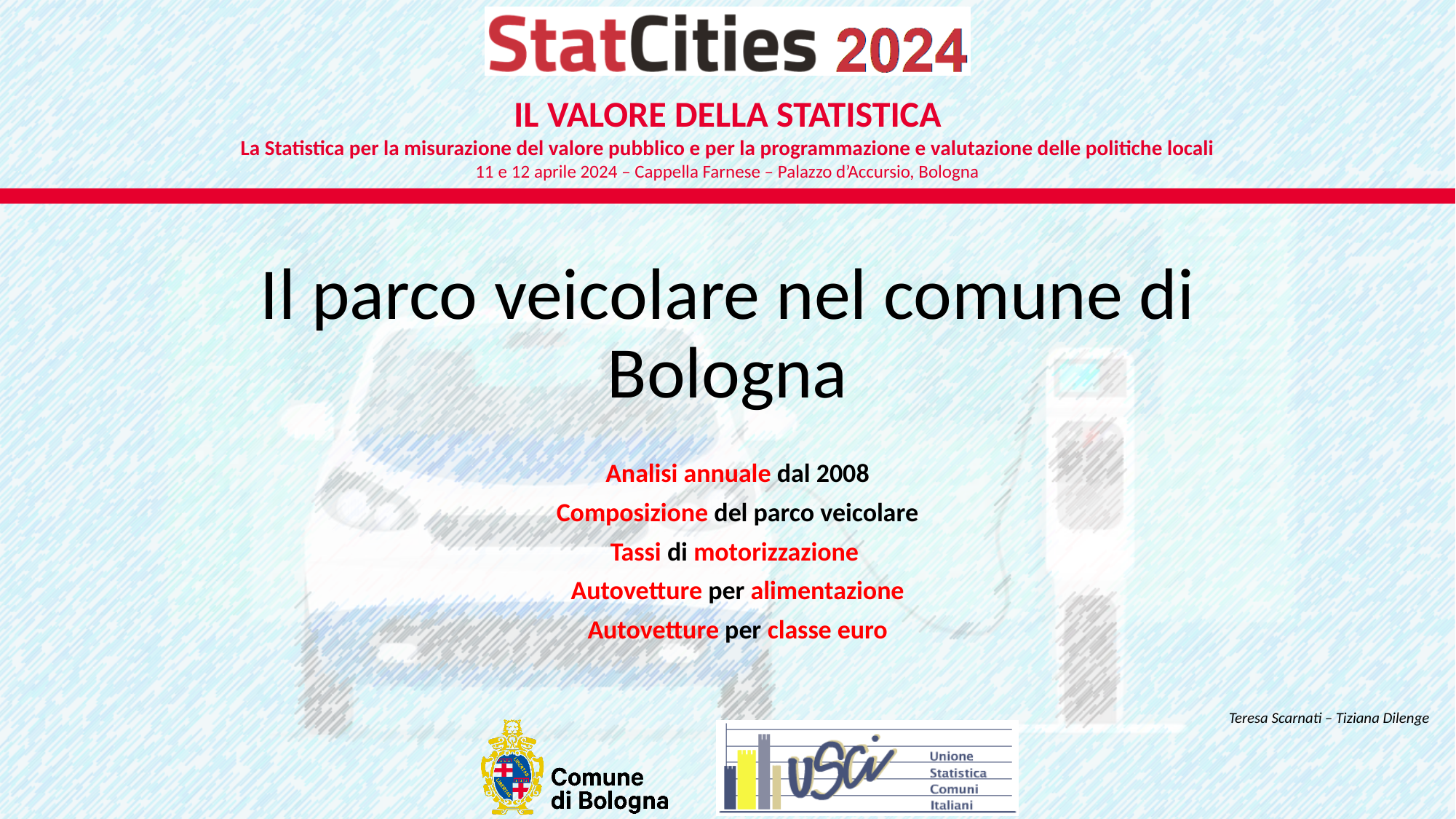

# Il parco veicolare nel comune di Bologna
Analisi annuale dal 2008
Composizione del parco veicolare
Tassi di motorizzazione
Autovetture per alimentazione
Autovetture per classe euro
Teresa Scarnati – Tiziana Dilenge